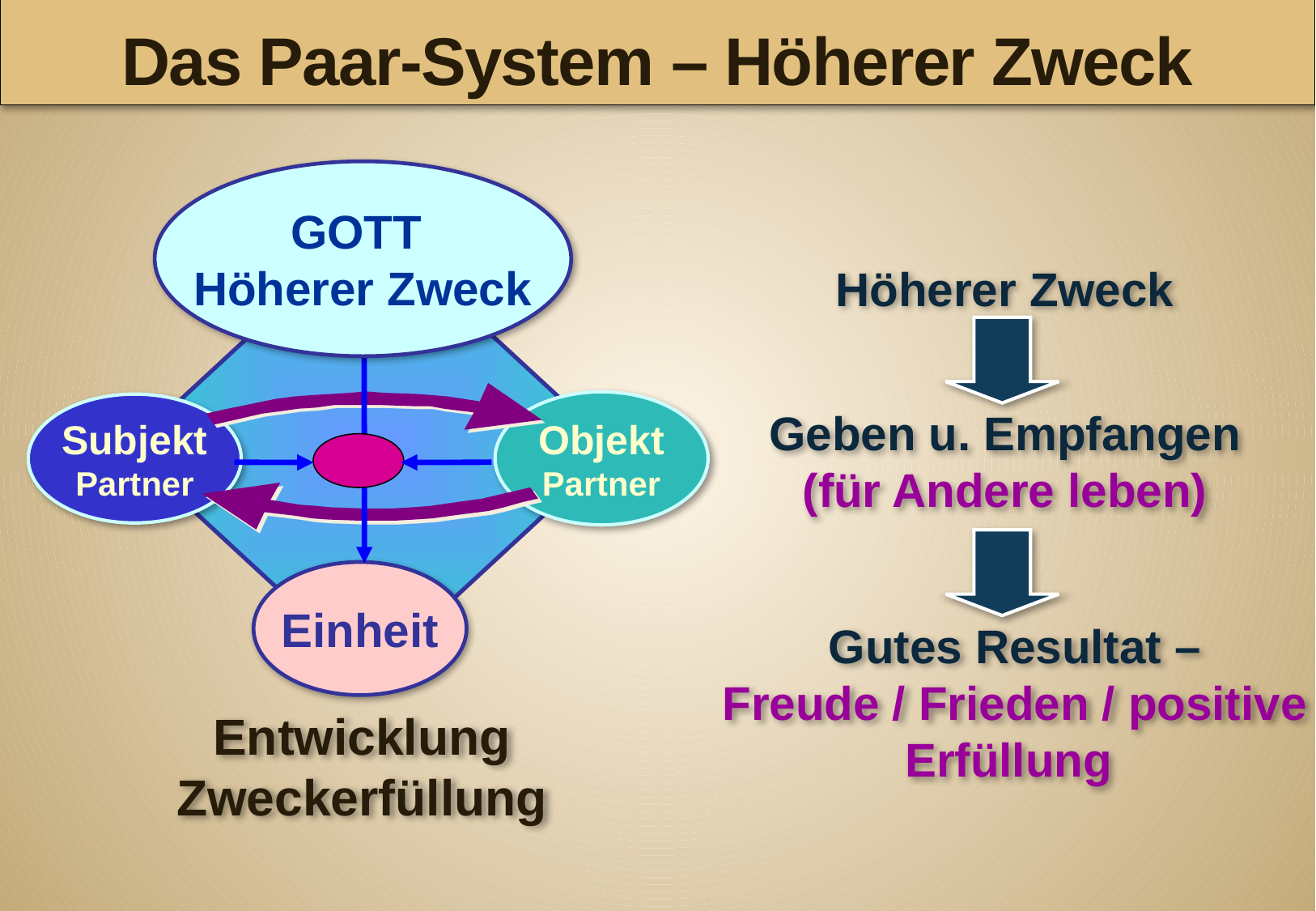

Das Paar-System – Höherer Zweck
GOTT
Höherer Zweck

Höherer Zweck

Objekt
Partner
Subjekt
Partner
Geben u. Empfangen
(für Andere leben)

Einheit
Gutes Resultat –
Freude / Frieden / positive Erfüllung
Entwicklung
Zweckerfüllung